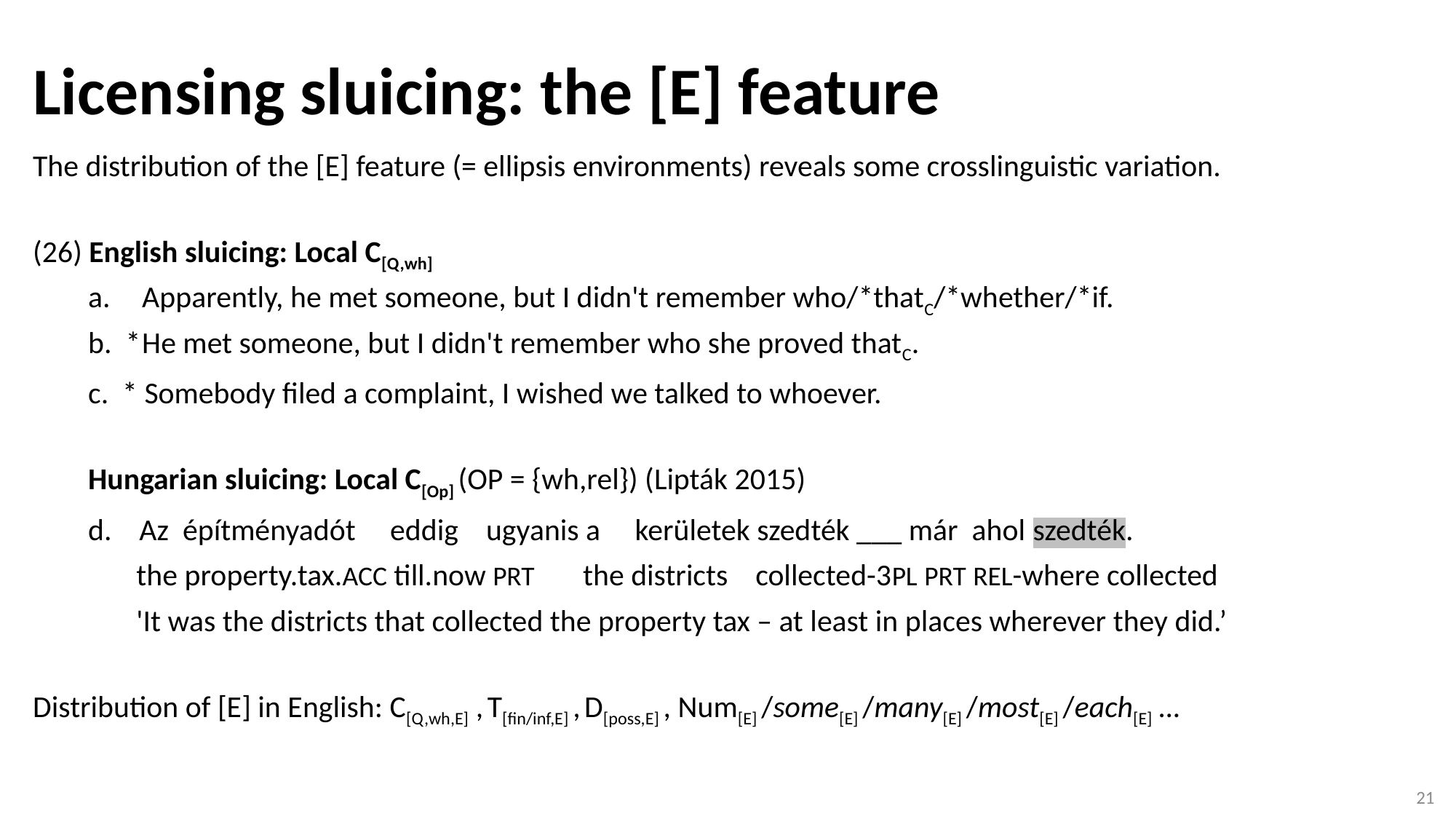

Licensing sluicing: the [E] feature
# The distribution of the [E] feature (= ellipsis environments) reveals some crosslinguistic variation. (26) English sluicing: Local C[Q,wh] a.	Apparently, he met someone, but I didn't remember who/*thatC/*whether/*if. b.  *	He met someone, but I didn't remember who she proved thatC. c.  * Somebody filed a complaint, I wished we talked to whoever. Hungarian sluicing: Local C[Op] (OP = {wh,rel}) (Lipták 2015) d.    Az  építményadót     eddig    ugyanis a     kerületek szedték ___ már  ahol szedték. the property.tax.ACC till.now PRT       the districts    collected-3PL PRT REL-where collected 'It was the districts that collected the property tax – at least in places wherever they did.’ Distribution of [E] in English: C[Q,wh,E] , T[fin/inf,E] , D[poss,E] , Num[E] /some[E] /many[E] /most[E] /each[E] …
21